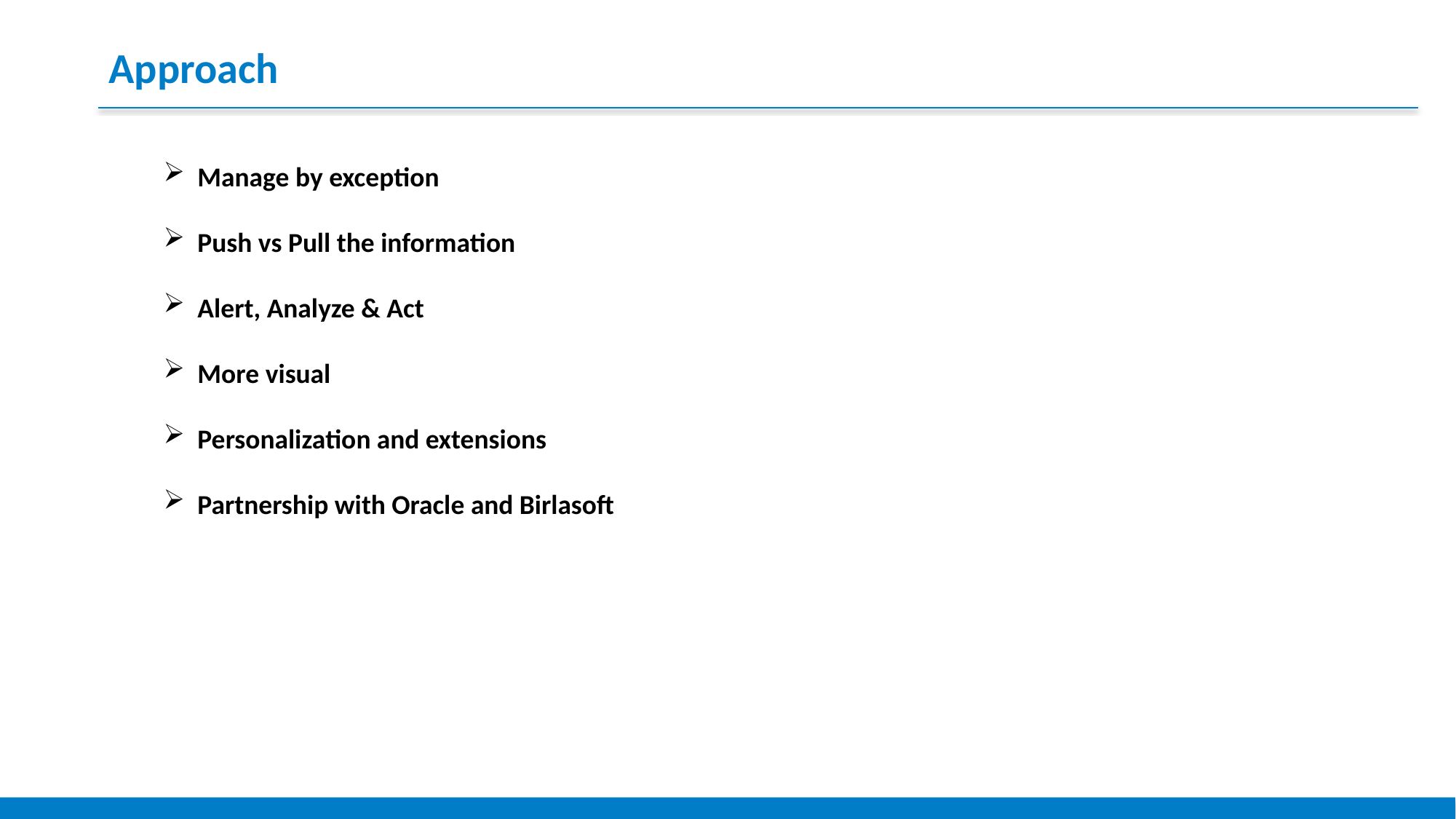

Approach

Manage by exception

Push vs Pull the information

Alert, Analyze & Act

More visual

Personalization and extensions

Partnership with Oracle and Birlasoft